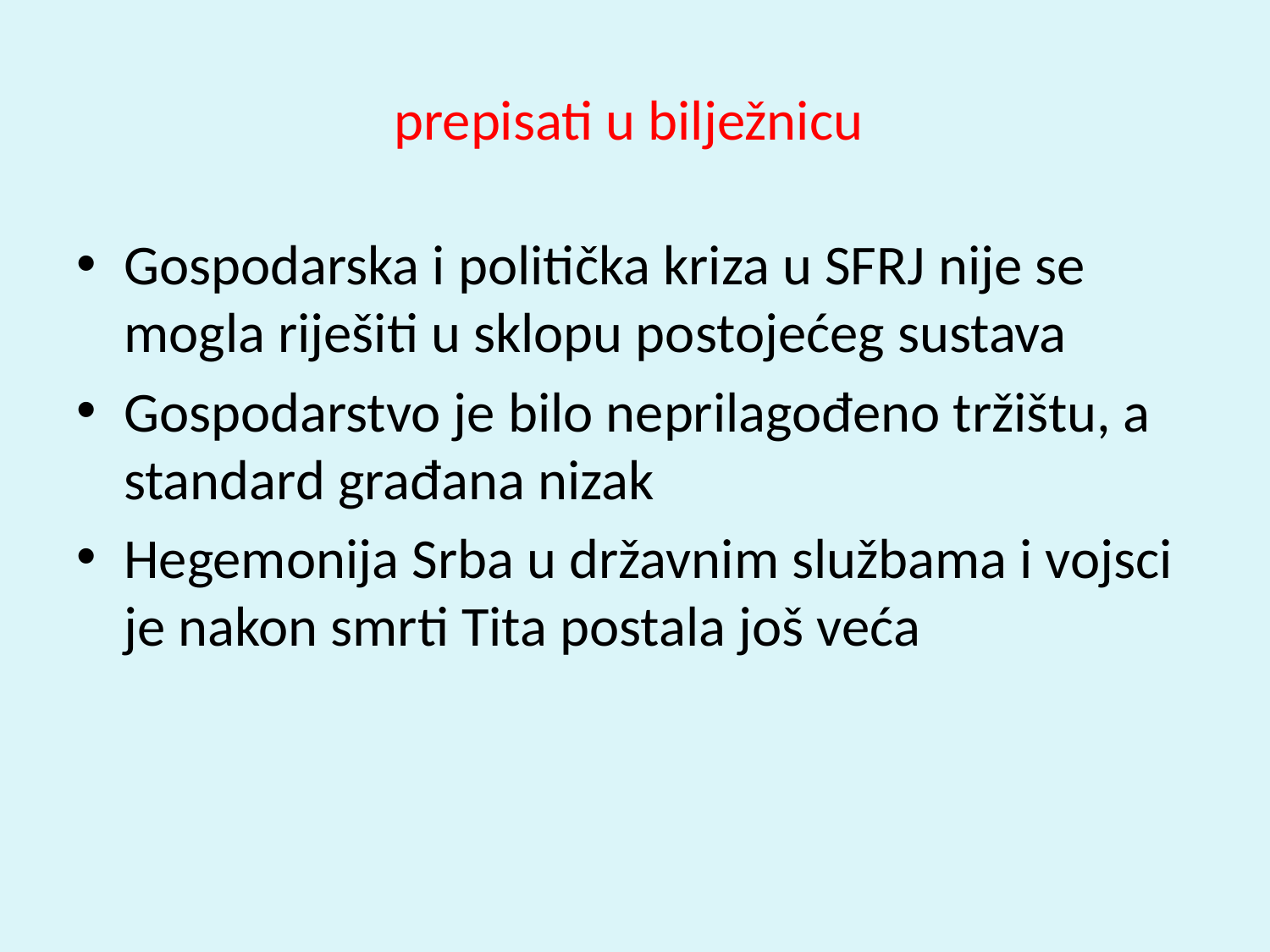

# prepisati u bilježnicu
Gospodarska i politička kriza u SFRJ nije se mogla riješiti u sklopu postojećeg sustava
Gospodarstvo je bilo neprilagođeno tržištu, a standard građana nizak
Hegemonija Srba u državnim službama i vojsci je nakon smrti Tita postala još veća